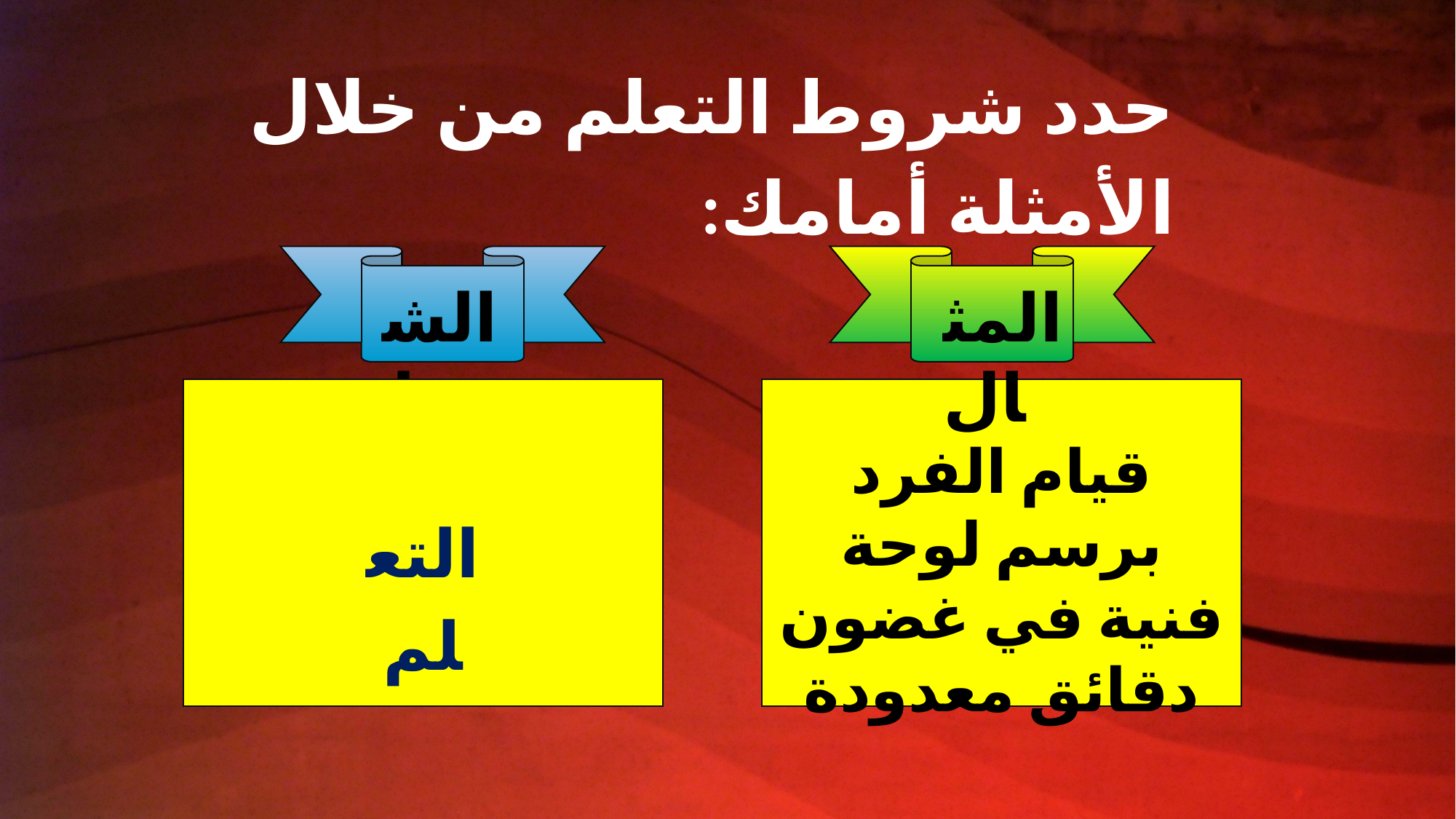

حدد شروط التعلم من خلال الأمثلة أمامك:

الشرط
المثال

قيام الفرد برسم لوحة فنية في غضون دقائق معدودة
التعلم